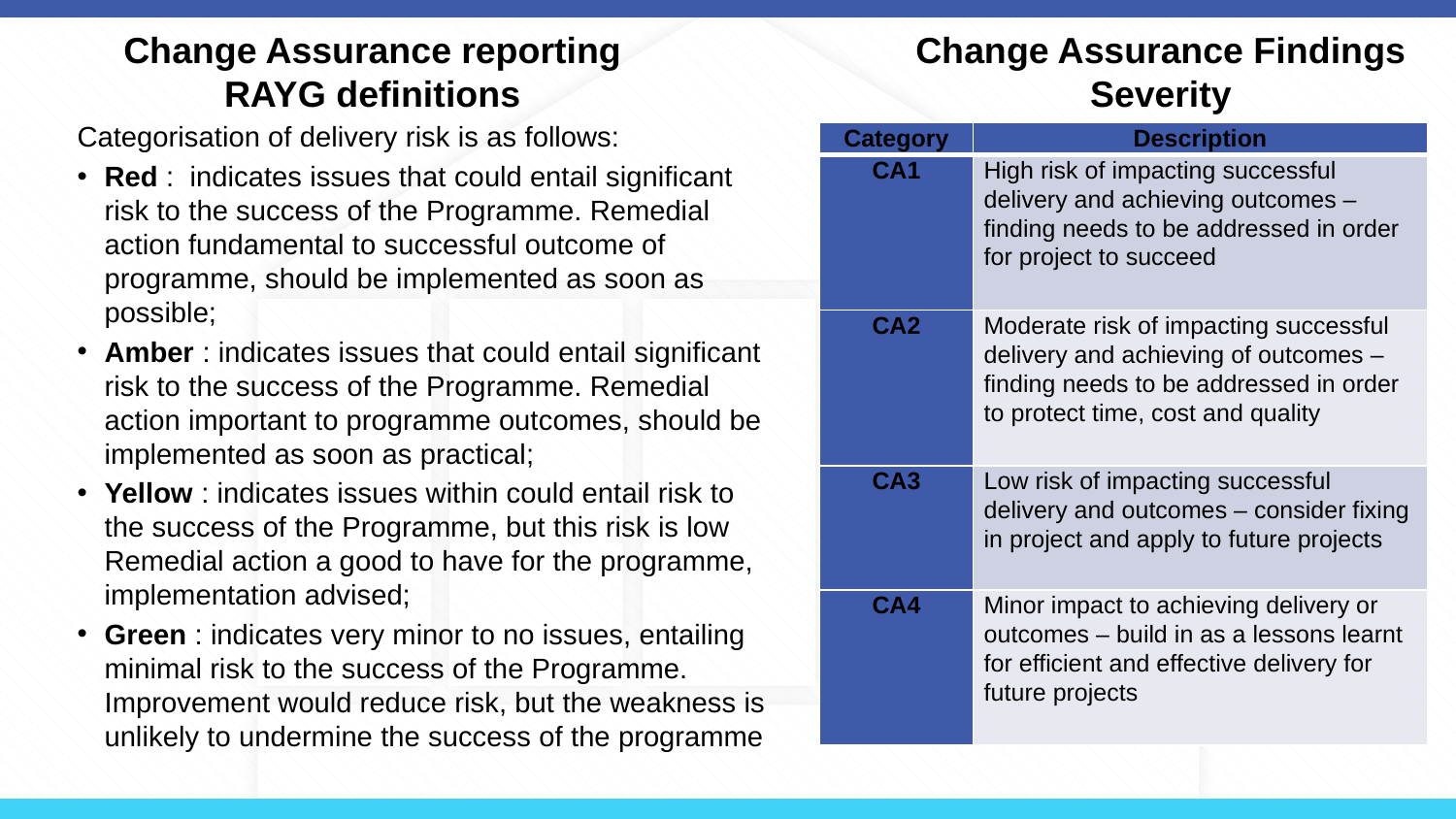

Change Assurance reporting RAYG definitions
Change Assurance Findings Severity
Categorisation of delivery risk is as follows:
Red :  indicates issues that could entail significant risk to the success of the Programme. Remedial action fundamental to successful outcome of programme, should be implemented as soon as possible;
Amber : indicates issues that could entail significant risk to the success of the Programme. Remedial action important to programme outcomes, should be implemented as soon as practical;
Yellow : indicates issues within could entail risk to the success of the Programme, but this risk is low Remedial action a good to have for the programme, implementation advised;
Green : indicates very minor to no issues, entailing minimal risk to the success of the Programme. Improvement would reduce risk, but the weakness is unlikely to undermine the success of the programme

| Category | Description |
| --- | --- |
| CA1 | High risk of impacting successful delivery and achieving outcomes – finding needs to be addressed in order for project to succeed |
| CA2 | Moderate risk of impacting successful delivery and achieving of outcomes – finding needs to be addressed in order to protect time, cost and quality |
| CA3 | Low risk of impacting successful delivery and outcomes – consider fixing in project and apply to future projects |
| CA4 | Minor impact to achieving delivery or outcomes – build in as a lessons learnt for efficient and effective delivery for future projects |